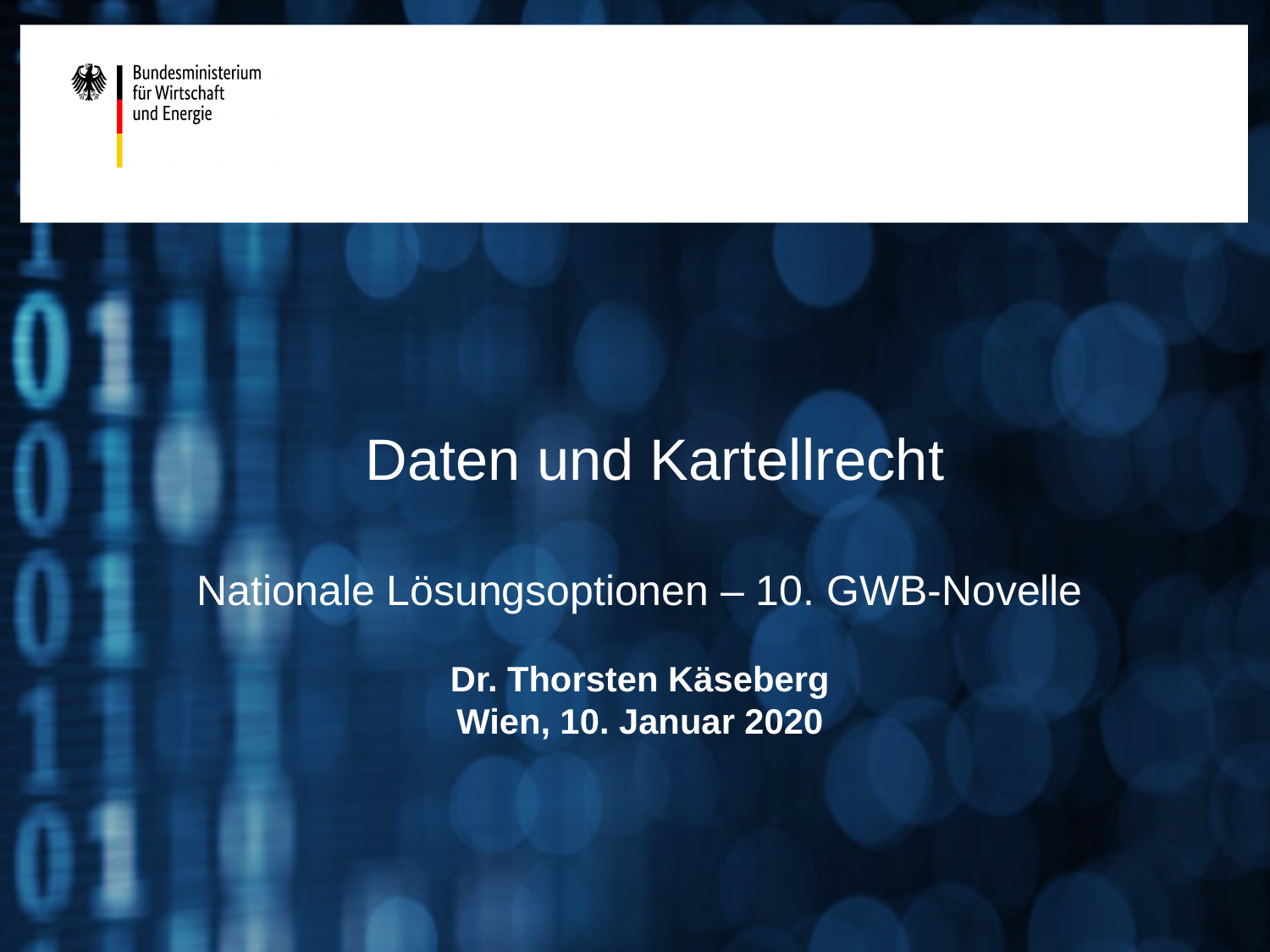

# Daten und Kartellrecht

Nationale Lösungsoptionen – 10. GWB-Novelle

Dr. Thorsten Käseberg
Wien, 10. Januar 2020